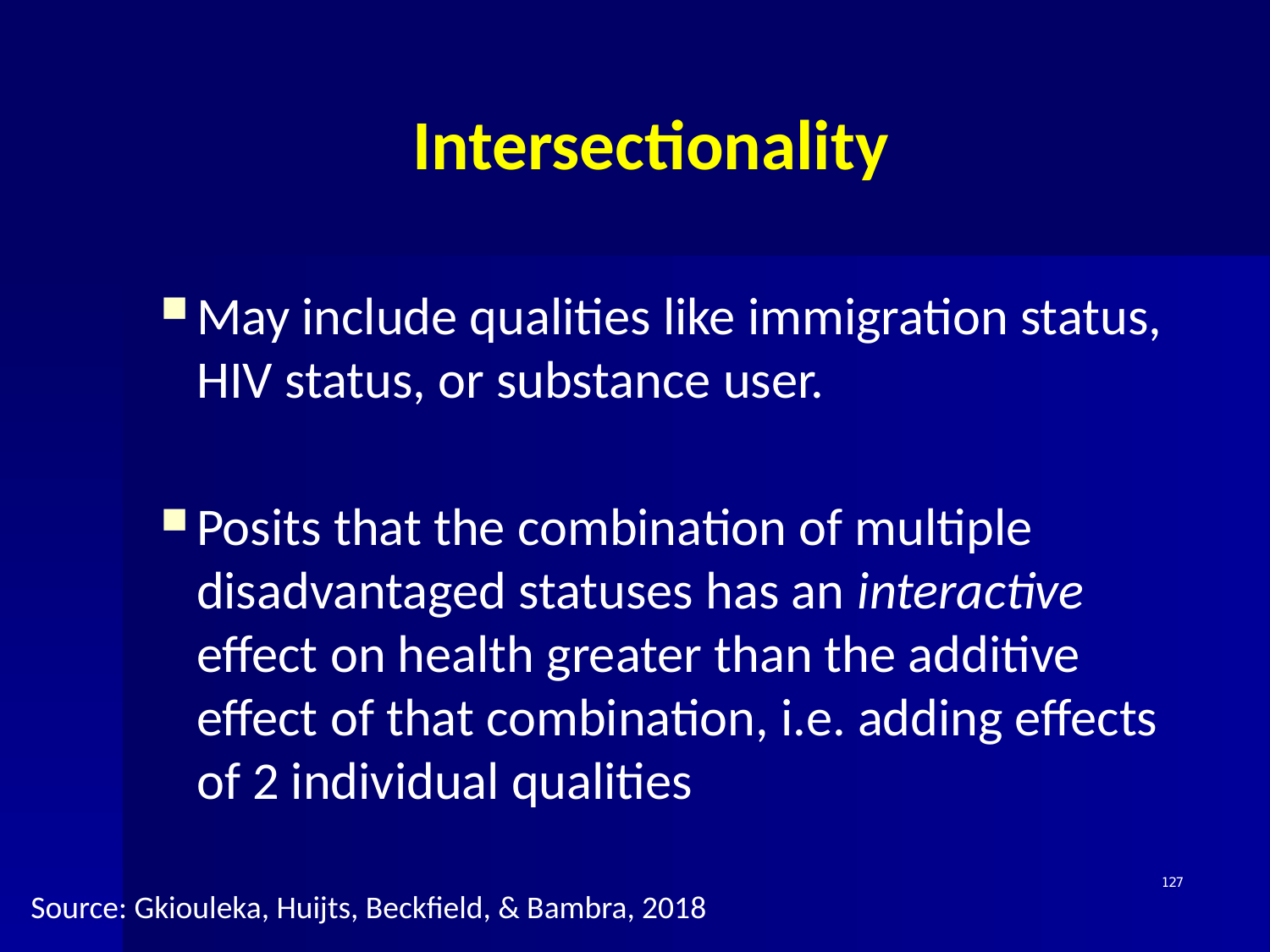

# Intersectionality
May include qualities like immigration status, HIV status, or substance user.

Posits that the combination of multiple disadvantaged statuses has an interactive effect on health greater than the additive effect of that combination, i.e. adding effects of 2 individual qualities

127
Source: Gkiouleka, Huijts, Beckfield, & Bambra, 2018